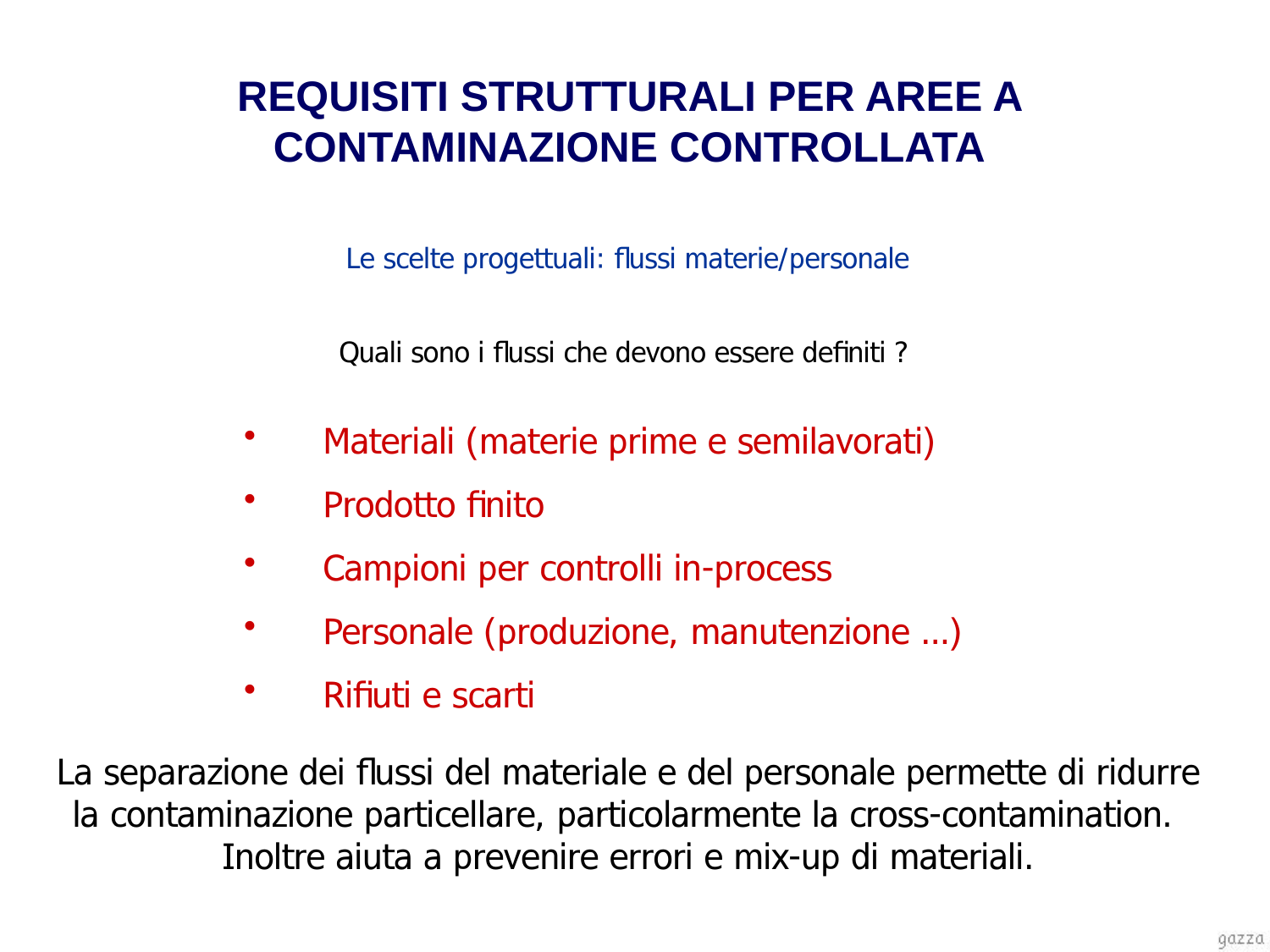

REQUISITI STRUTTURALI PER AREE A CONTAMINAZIONE CONTROLLATA
Le scelte progettuali: flussi materie/personale
Quali sono i flussi che devono essere definiti ?
Materiali (materie prime e semilavorati)

Prodotto finito

Campioni per controlli in-process

Personale (produzione, manutenzione …)

Rifiuti e scarti

La separazione dei flussi del materiale e del personale permette di ridurre la contaminazione particellare, particolarmente la cross-contamination.
Inoltre aiuta a prevenire errori e mix-up di materiali.